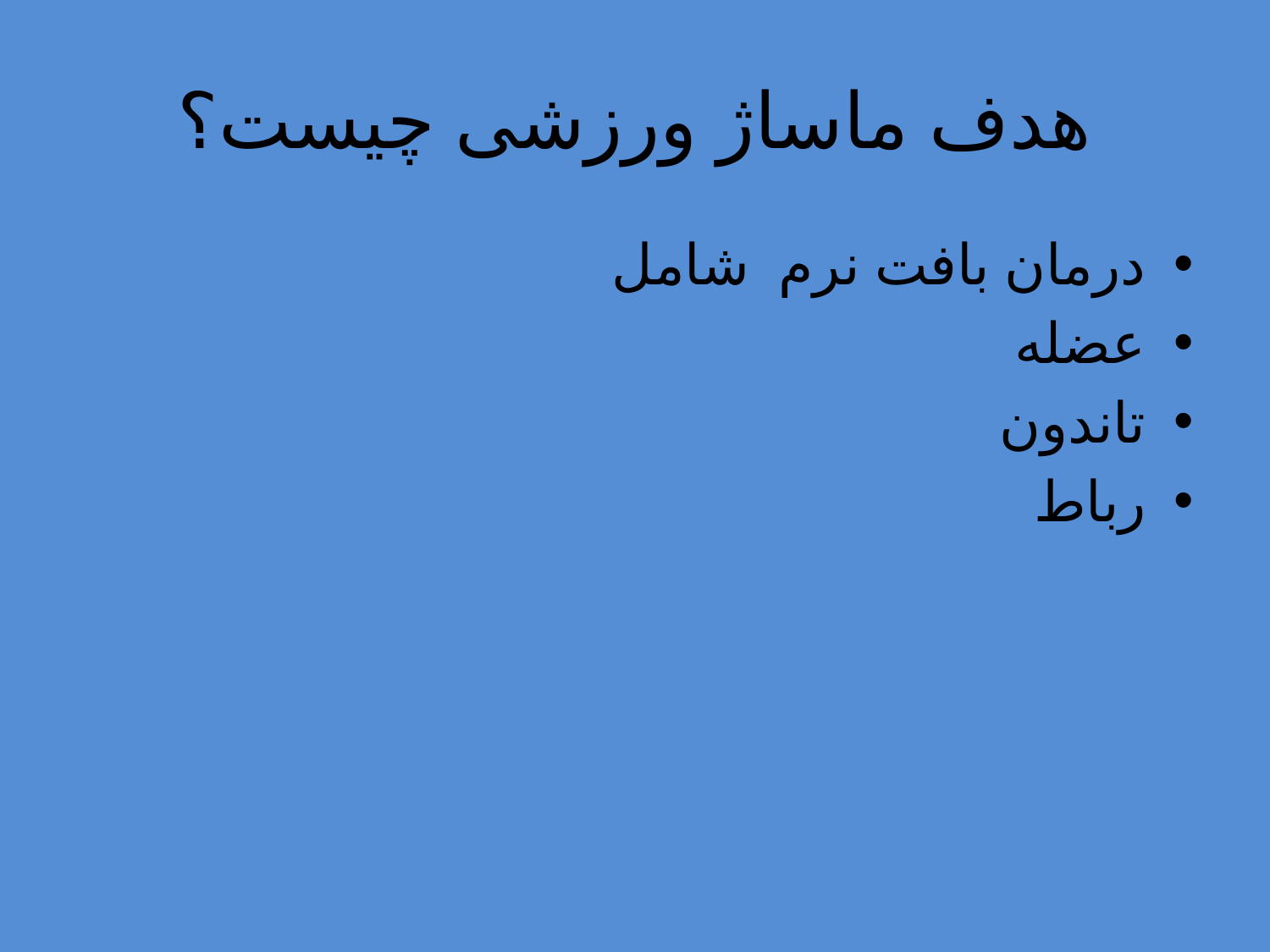

# هدف ماساژ ورزشی چیست؟
درمان بافت نرم  شامل
عضله
تاندون
رباط